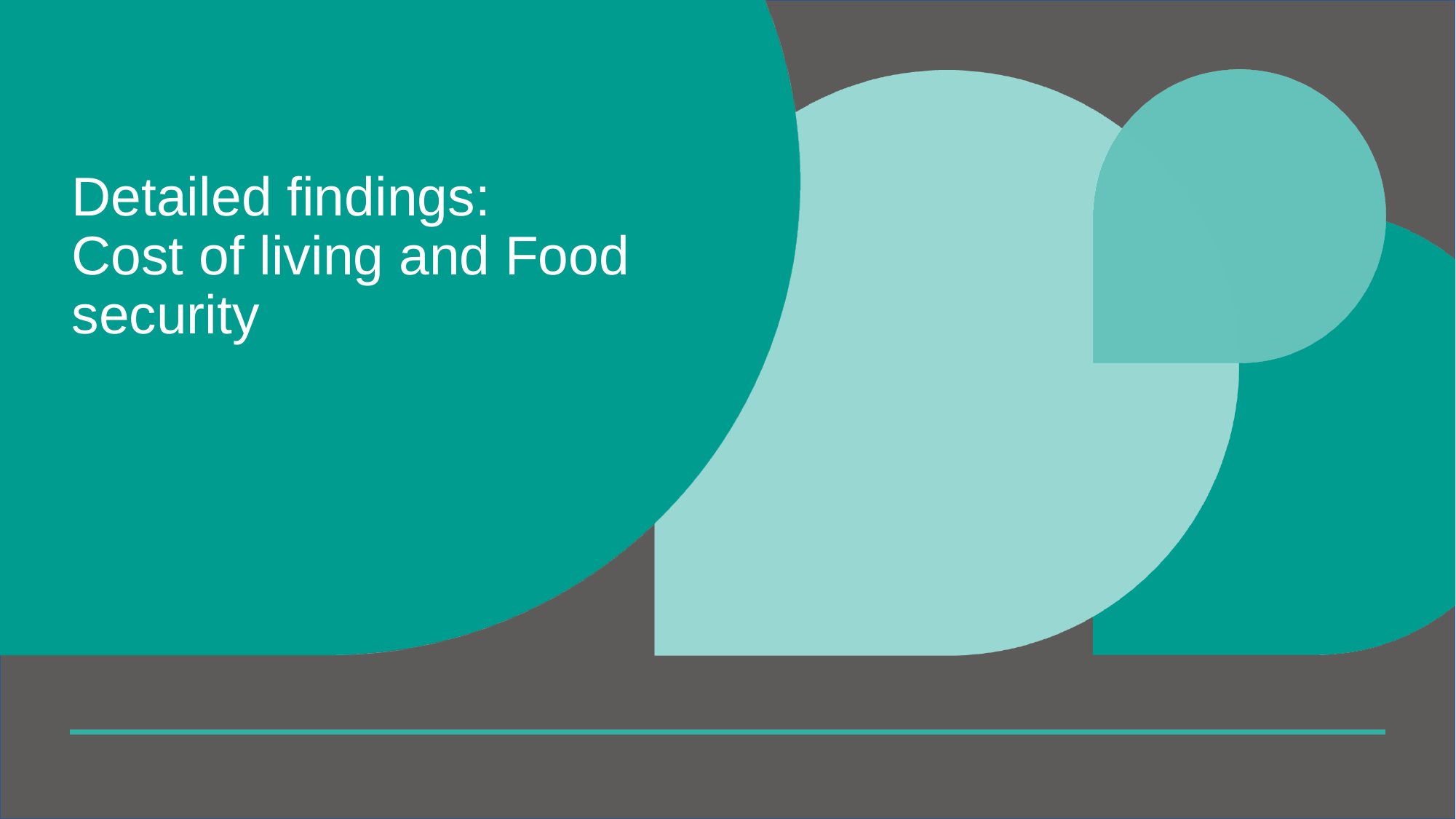

# Detailed findings: Cost of living and Food security